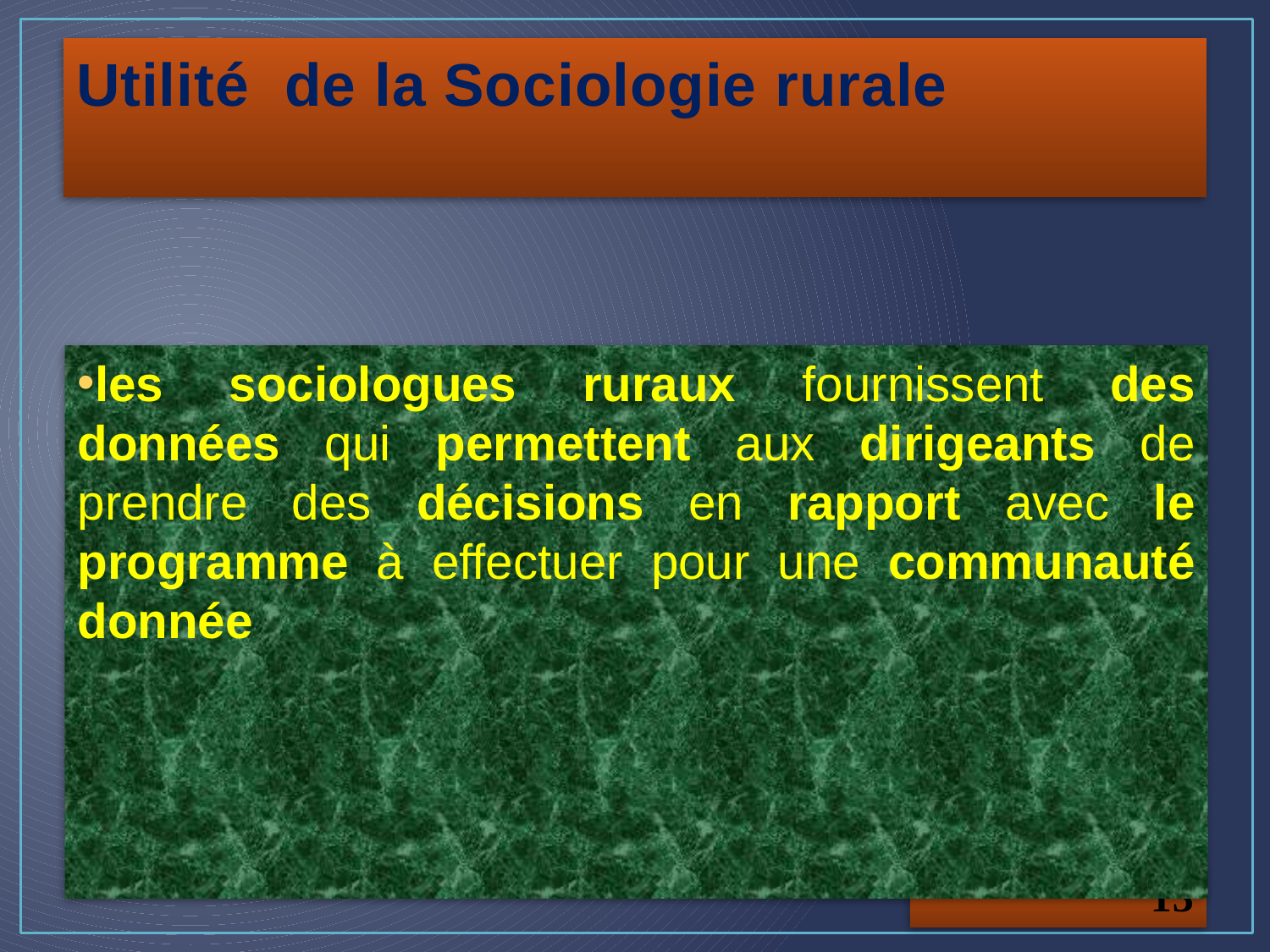

# Utilité  de la Sociologie rurale
les sociologues ruraux fournissent des données qui permettent aux dirigeants de prendre des décisions en rapport avec le programme à effectuer pour une communauté donnée
13